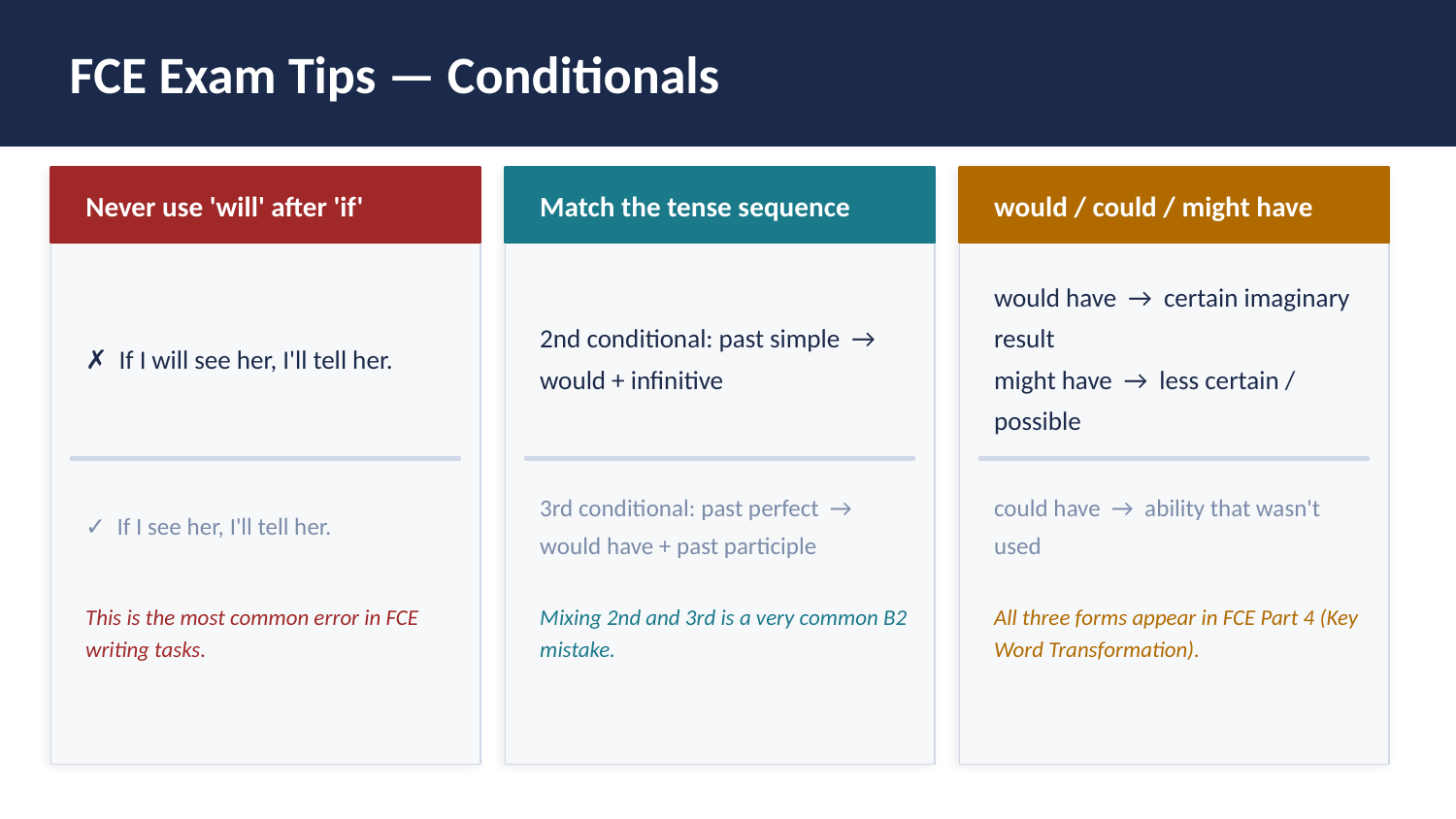

FCE Exam Tips — Conditionals

Never use 'will' after 'if'

Match the tense sequence

would / could / might have
✗  If I will see her, I'll tell her.
2nd conditional: past simple  →  would + infinitive
would have  →  certain imaginary result
might have  →  less certain / possible

✓  If I see her, I'll tell her.
3rd conditional: past perfect  →  would have + past participle
could have  →  ability that wasn't used
This is the most common error in FCE writing tasks.
Mixing 2nd and 3rd is a very common B2 mistake.
All three forms appear in FCE Part 4 (Key Word Transformation).